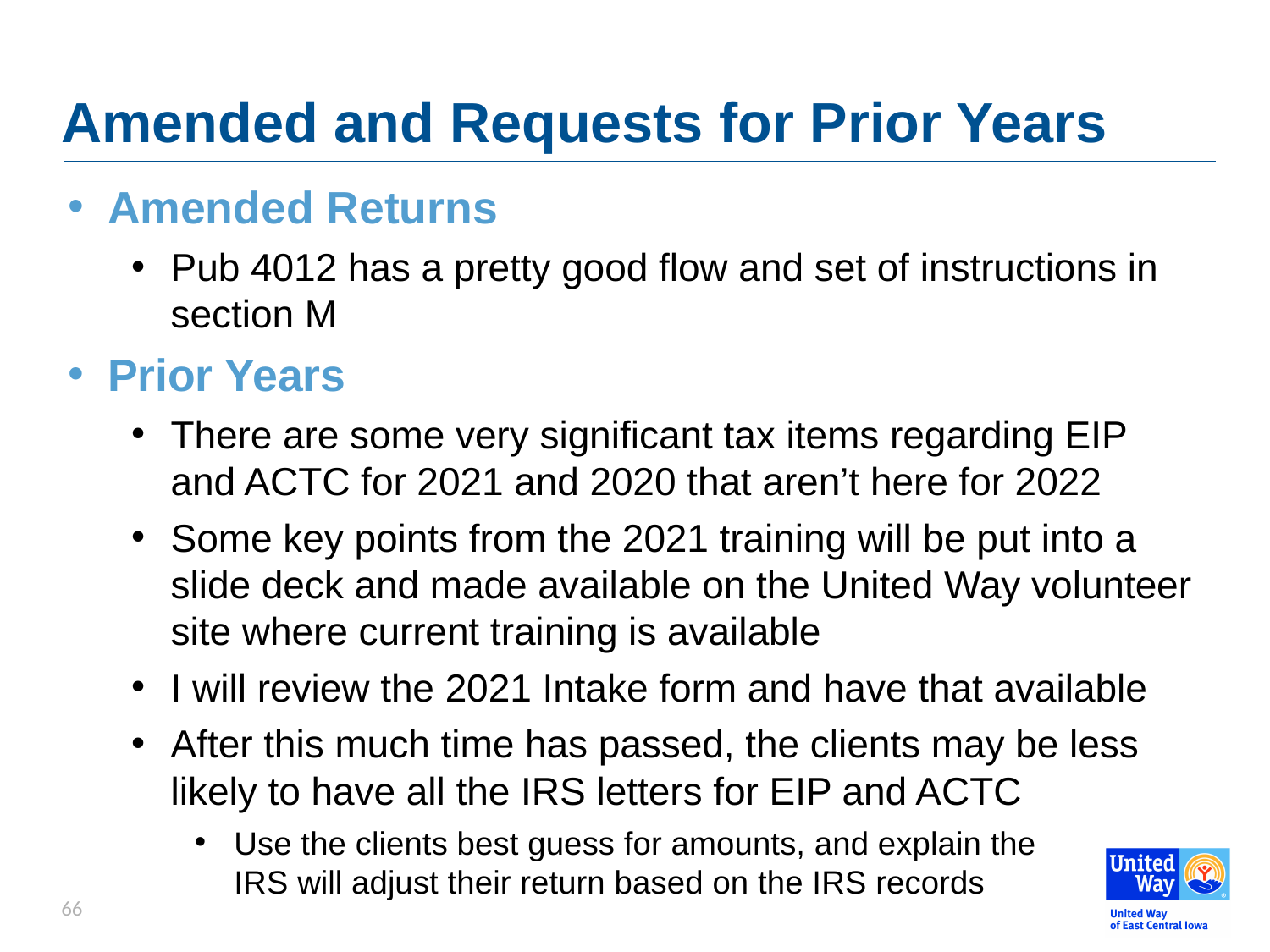

# Amended and Requests for Prior Years
Amended Returns
Pub 4012 has a pretty good flow and set of instructions in section M
Prior Years
There are some very significant tax items regarding EIP and ACTC for 2021 and 2020 that aren’t here for 2022
Some key points from the 2021 training will be put into a slide deck and made available on the United Way volunteer site where current training is available
I will review the 2021 Intake form and have that available
After this much time has passed, the clients may be less likely to have all the IRS letters for EIP and ACTC
Use the clients best guess for amounts, and explain the
IRS will adjust their return based on the IRS records
66